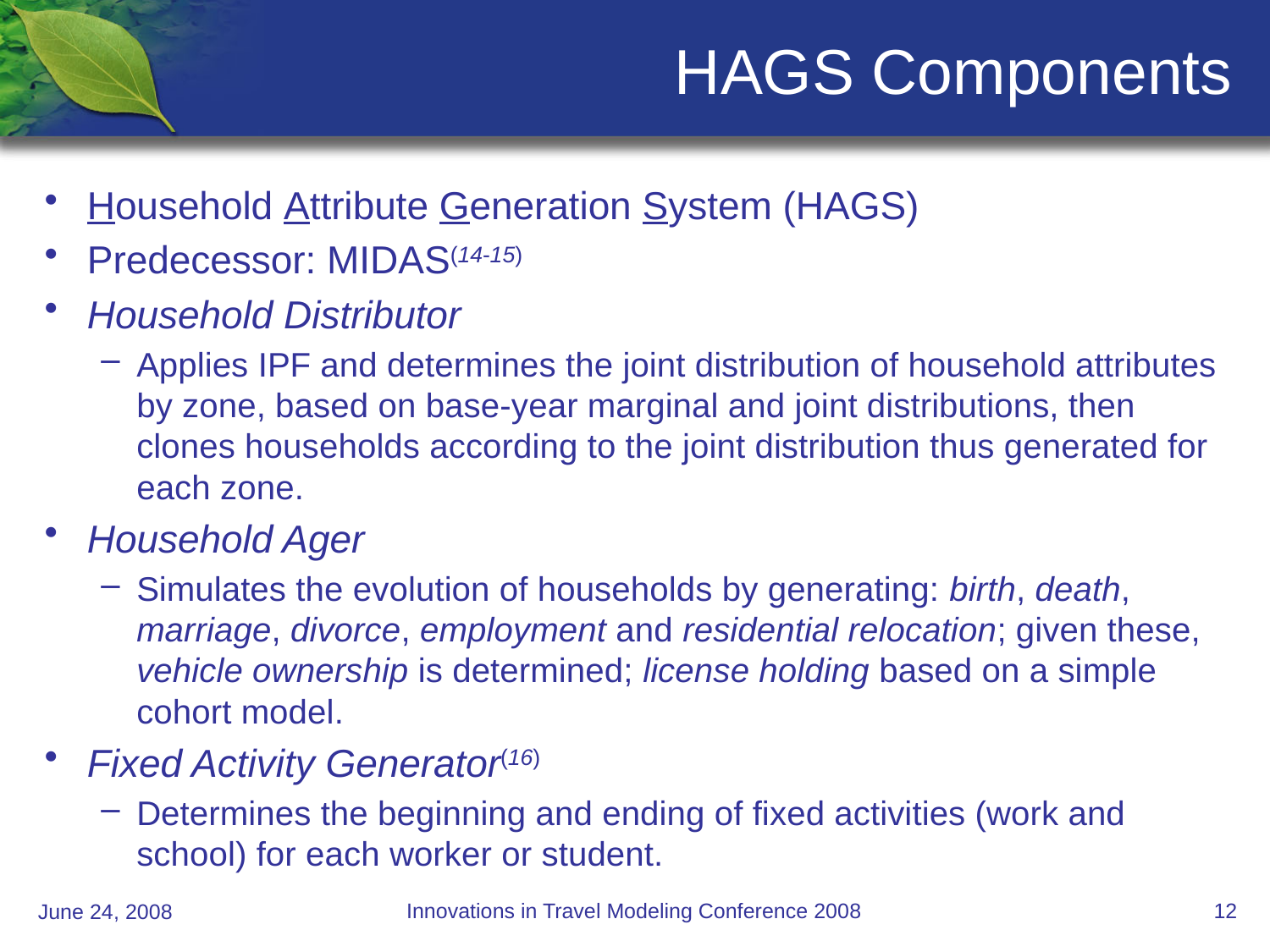

# HAGS Components
Household Attribute Generation System (HAGS)
Predecessor: MIDAS(14-15)
Household Distributor
Applies IPF and determines the joint distribution of household attributes by zone, based on base-year marginal and joint distributions, then clones households according to the joint distribution thus generated for each zone.
Household Ager
Simulates the evolution of households by generating: birth, death, marriage, divorce, employment and residential relocation; given these, vehicle ownership is determined; license holding based on a simple cohort model.
Fixed Activity Generator(16)
Determines the beginning and ending of fixed activities (work and school) for each worker or student.
Innovations in Travel Modeling Conference 2008
12
June 24, 2008